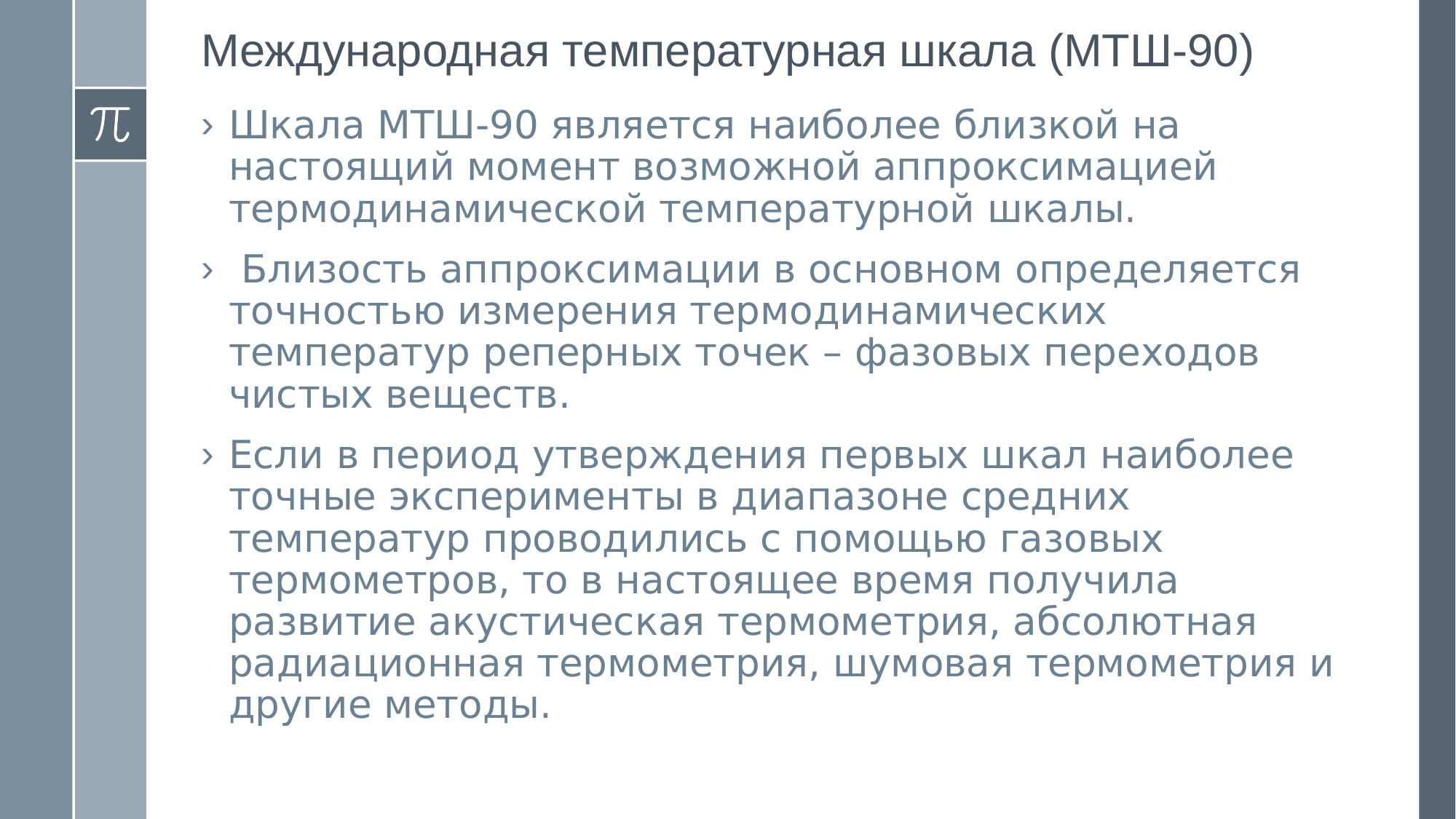

# Международная температурная шкала (МТШ-90)
Шкала МТШ-90 является наиболее близкой на настоящий момент возможной аппроксимацией термодинамической температурной шкалы.
 Близость аппроксимации в основном определяется точностью измерения термодинамических температур реперных точек – фазовых переходов чистых веществ.
Если в период утверждения первых шкал наиболее точные эксперименты в диапазоне средних температур проводились с помощью газовых термометров, то в настоящее время получила развитие акустическая термометрия, абсолютная радиационная термометрия, шумовая термометрия и другие методы.